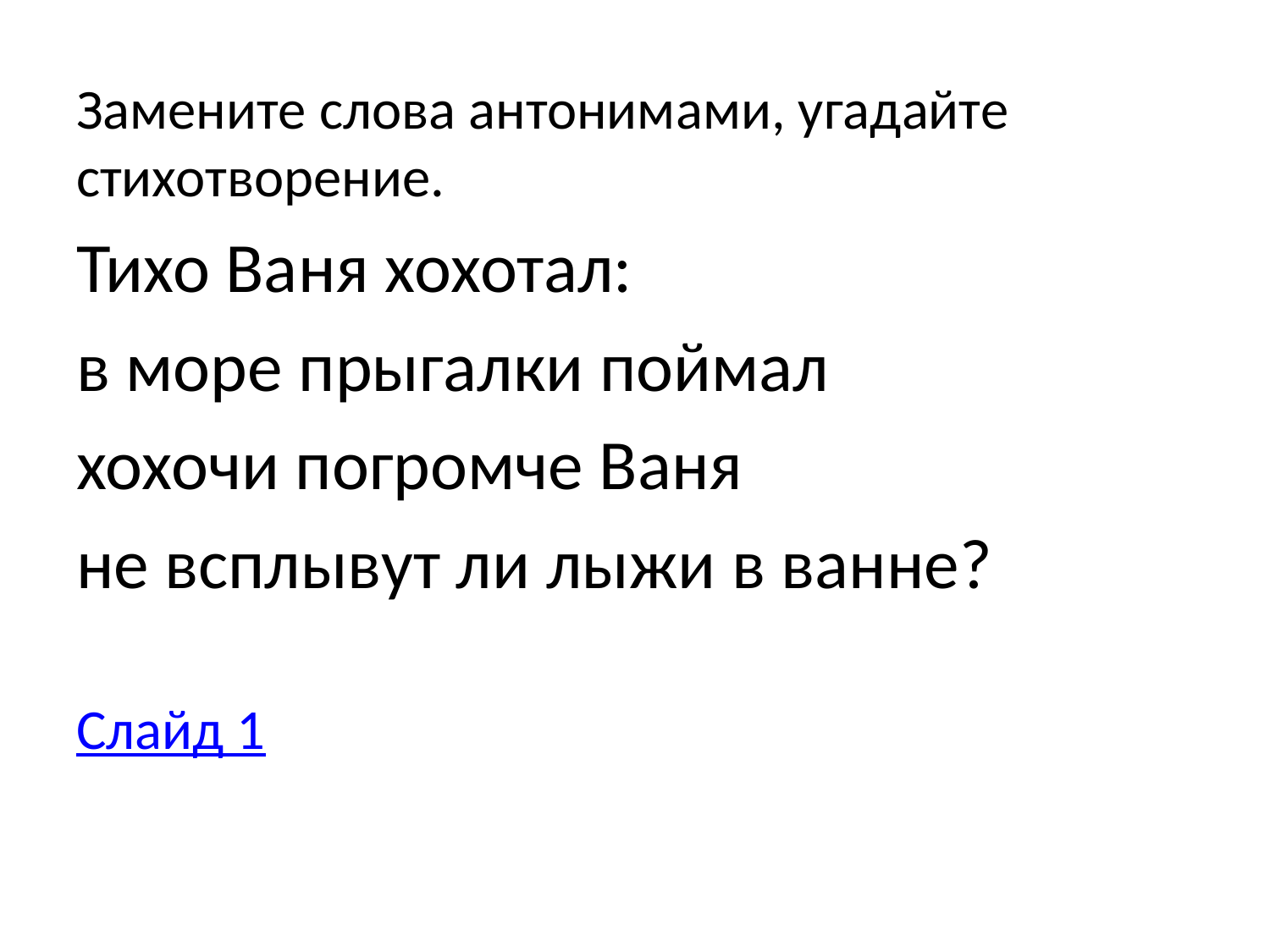

#
Замените слова антонимами, угадайте стихотворение.
Тихо Ваня хохотал:
в море прыгалки поймал
хохочи погромче Ваня
не всплывут ли лыжи в ванне?

Слайд 1